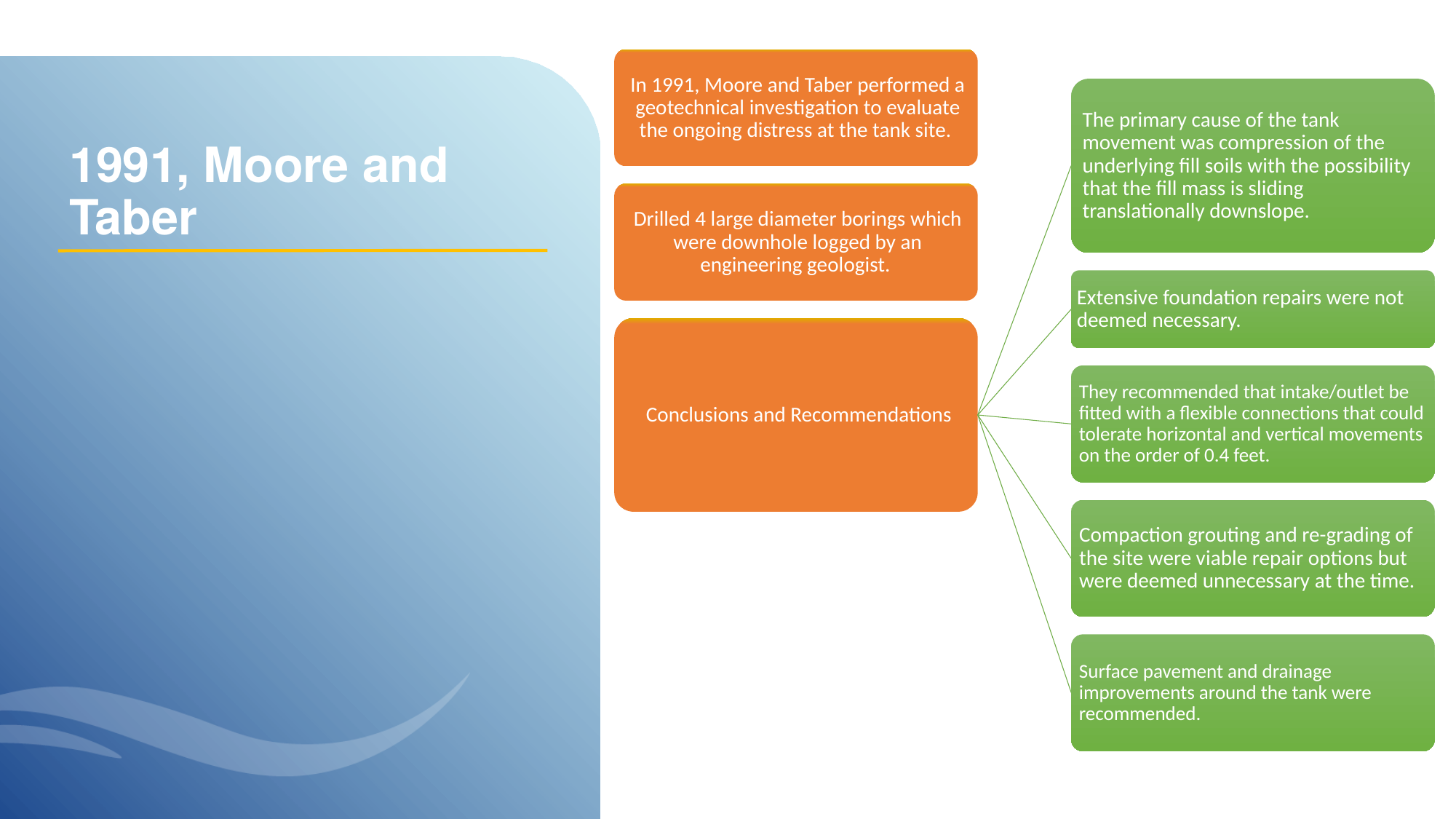

In 1991, Moore and Taber performed a geotechnical investigation to evaluate the ongoing distress at the tank site.
Drilled 4 large diameter borings which were downhole logged by an engineering geologist.
Conclusions and Recommendations

The primary cause of the tank movement was compression of the underlying fill soils with the possibility that the fill mass is sliding translationally downslope.

Extensive foundation repairs were not deemed necessary.

They recommended that intake/outlet be fitted with a flexible connections that could tolerate horizontal and vertical movements on the order of 0.4 feet.

Compaction grouting and re-grading of the site were viable repair options but were deemed unnecessary at the time.

Surface pavement and drainage improvements around the tank were recommended.
# 1991, Moore and Taber